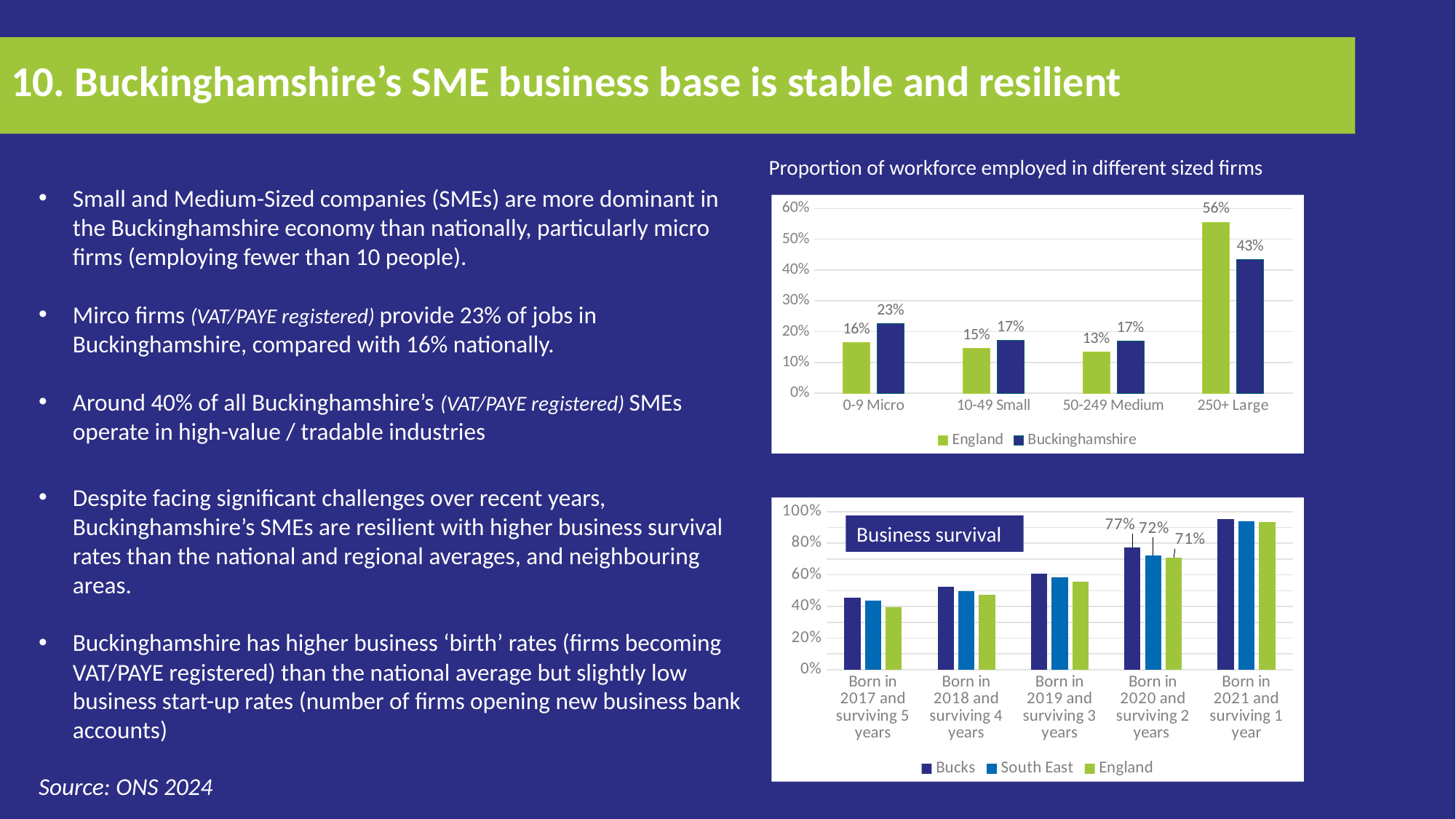

# 10. Buckinghamshire’s SME business base is stable and resilient
Proportion of workforce employed in different sized firms
Small and Medium-Sized companies (SMEs) are more dominant in the Buckinghamshire economy than nationally, particularly micro firms (employing fewer than 10 people).

Mirco firms (VAT/PAYE registered) provide 23% of jobs in Buckinghamshire, compared with 16% nationally.

Around 40% of all Buckinghamshire’s (VAT/PAYE registered) SMEs operate in high-value / tradable industries

### Chart

| Category | England | Buckinghamshire |
|---|---|---|
| 0-9 Micro | 0.16358628082382917 | 0.22664154829429362 |
| 10-49 Small | 0.14588461684985013 | 0.17072183990715464 |
| 50-249 Medium | 0.13476783615447802 | 0.1686908478676627 |
| 250+ Large | 0.5557612661718427 | 0.4339457639308891 |
Despite facing significant challenges over recent years, Buckinghamshire’s SMEs are resilient with higher business survival rates than the national and regional averages, and neighbouring areas.

Buckinghamshire has higher business ‘birth’ rates (firms becoming VAT/PAYE registered) than the national average but slightly low business start-up rates (number of firms opening new business bank accounts)

### Chart

| Category | Bucks | South East | England |
|---|---|---|---|
| Born in 2017 and surviving 5 years | 0.456 | 0.439 | 0.394 |
| Born in 2018 and surviving 4 years | 0.525 | 0.499 | 0.472 |
| Born in 2019 and surviving 3 years | 0.609 | 0.584 | 0.559 |
| Born in 2020 and surviving 2 years  | 0.774 | 0.723 | 0.711 |
| Born in 2021 and surviving 1 year | 0.953 | 0.94 | 0.935 |
Business survival

Source: ONS 2024